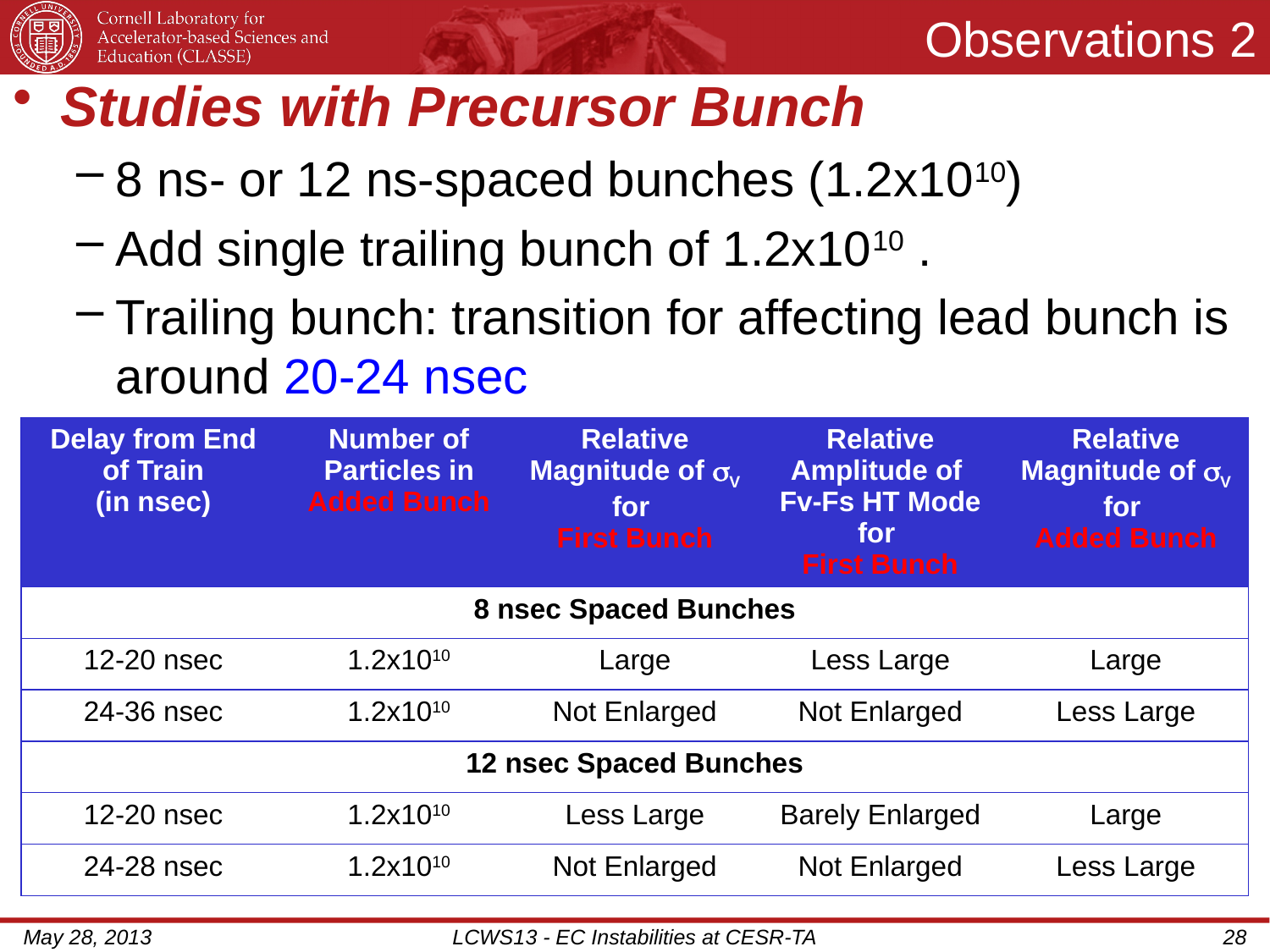

# Observations 2
Studies with Precursor Bunch
8 ns- or 12 ns-spaced bunches (1.2x1010)
Add single trailing bunch of 1.2x1010 .
Trailing bunch: transition for affecting lead bunch is around 20-24 nsec

| Delay from End of Train (in nsec) | Number of Particles in Added Bunch | Relative Magnitude of σV for First Bunch | Relative Amplitude of Fv-Fs HT Mode for First Bunch | Relative Magnitude of σV for Added Bunch |
| --- | --- | --- | --- | --- |
| 8 nsec Spaced Bunches |  |  |  |  |
| 12-20 nsec | 1.2x1010 | Large | Less Large | Large |
| 24-36 nsec | 1.2x1010 | Not Enlarged | Not Enlarged | Less Large |
| 12 nsec Spaced Bunches |  |  |  |  |
| 12-20 nsec | 1.2x1010 | Less Large | Barely Enlarged | Large |
| 24-28 nsec | 1.2x1010 | Not Enlarged | Not Enlarged | Less Large |
May 28, 2013
LCWS13 - EC Instabilities at CESR-TA
28